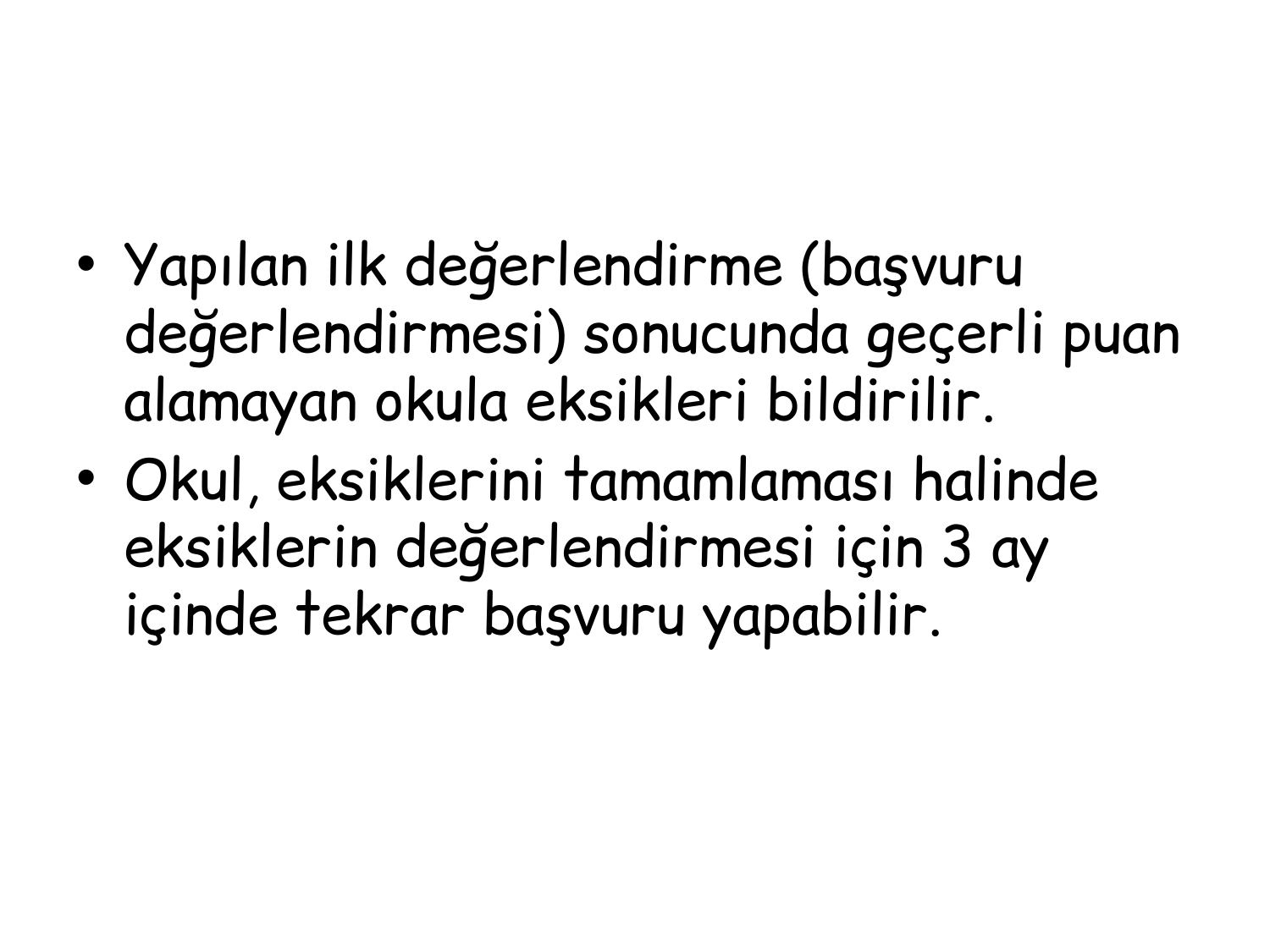

#
Yapılan ilk değerlendirme (başvuru değerlendirmesi) sonucunda geçerli puan alamayan okula eksikleri bildirilir.
Okul, eksiklerini tamamlaması halinde eksiklerin değerlendirmesi için 3 ay içinde tekrar başvuru yapabilir.